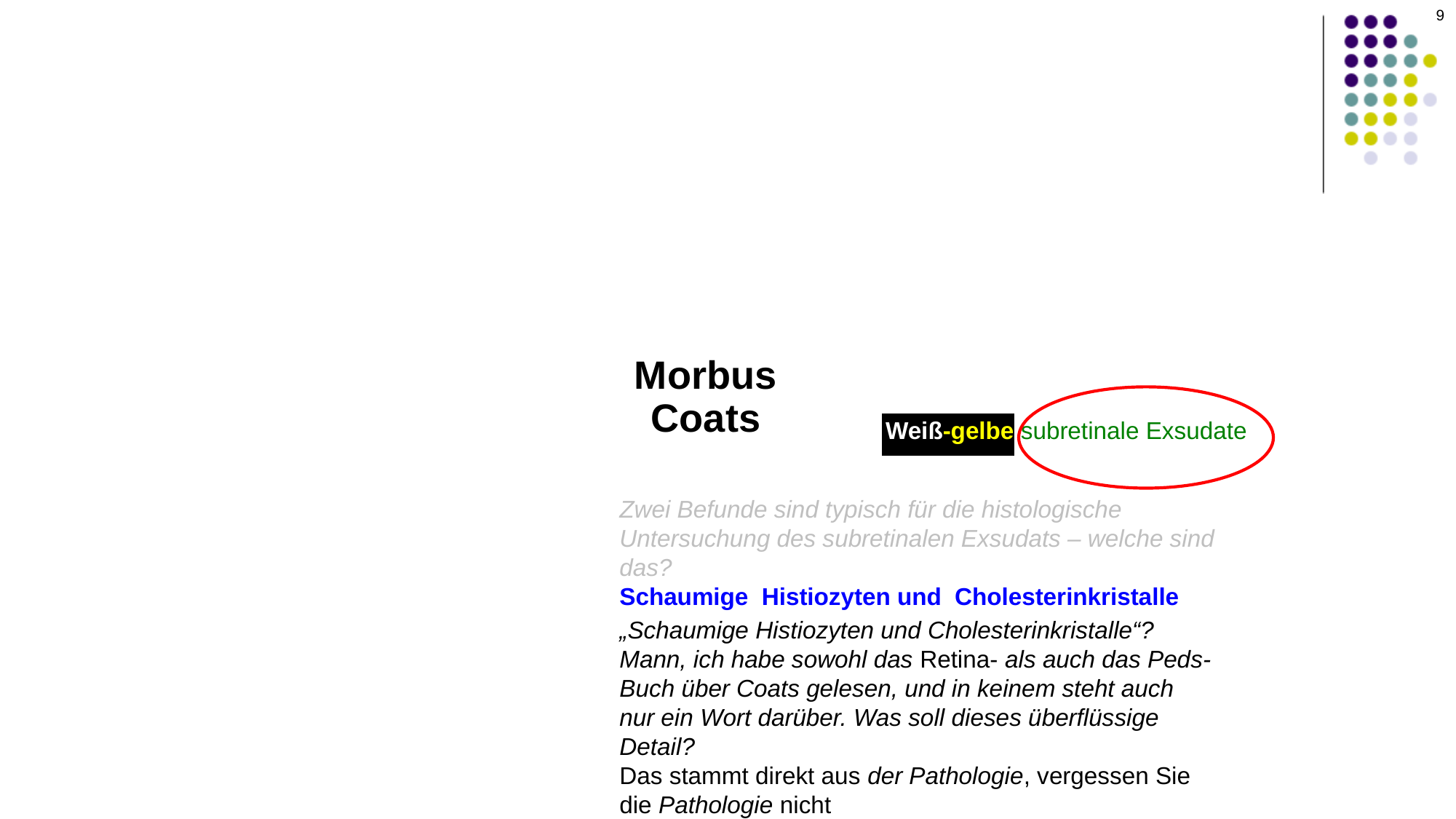

Morbus Coats

Weiß-gelbe subretinale Exsudate

Zwei Befunde sind typisch für die histologische Untersuchung des subretinalen Exsudats – welche sind das?
Schaumige  Histiozyten und  Cholesterinkristalle
„Schaumige Histiozyten und Cholesterinkristalle“? Mann, ich habe sowohl das Retina- als auch das Peds-Buch über Coats gelesen, und in keinem steht auch nur ein Wort darüber. Was soll dieses überflüssige Detail?
Das stammt direkt aus der Pathologie, vergessen Sie die Pathologie nicht